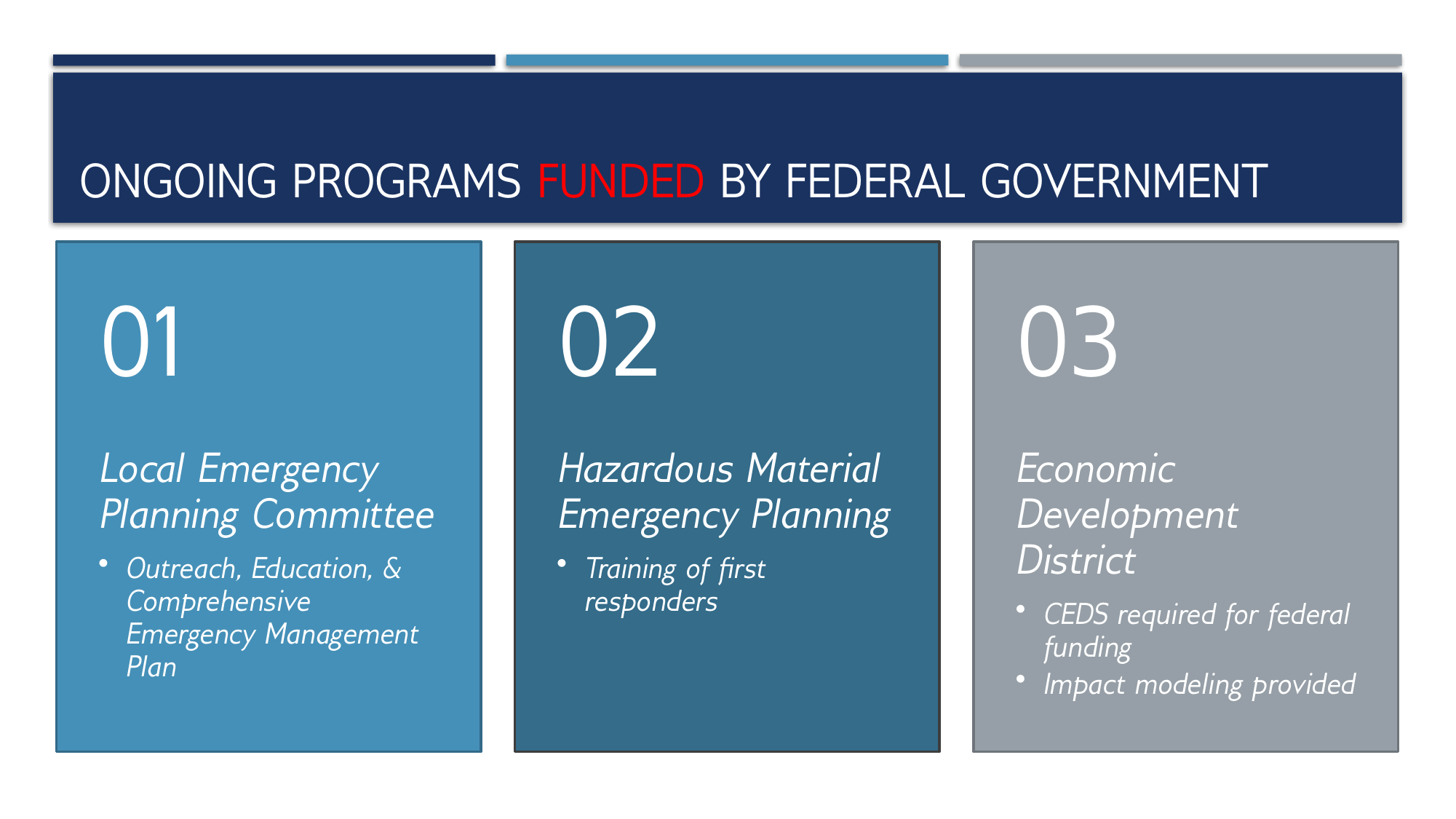

# ONGOING PROGRAMS FUNDED BY FEDERAL GOVERNMENT
Local Emergency Planning Committee
Outreach, Education, & Comprehensive Emergency Management Plan
01
Hazardous Material Emergency Planning
Training of first responders
02
Economic Development District
CEDS required for federal funding
Impact modeling provided
03